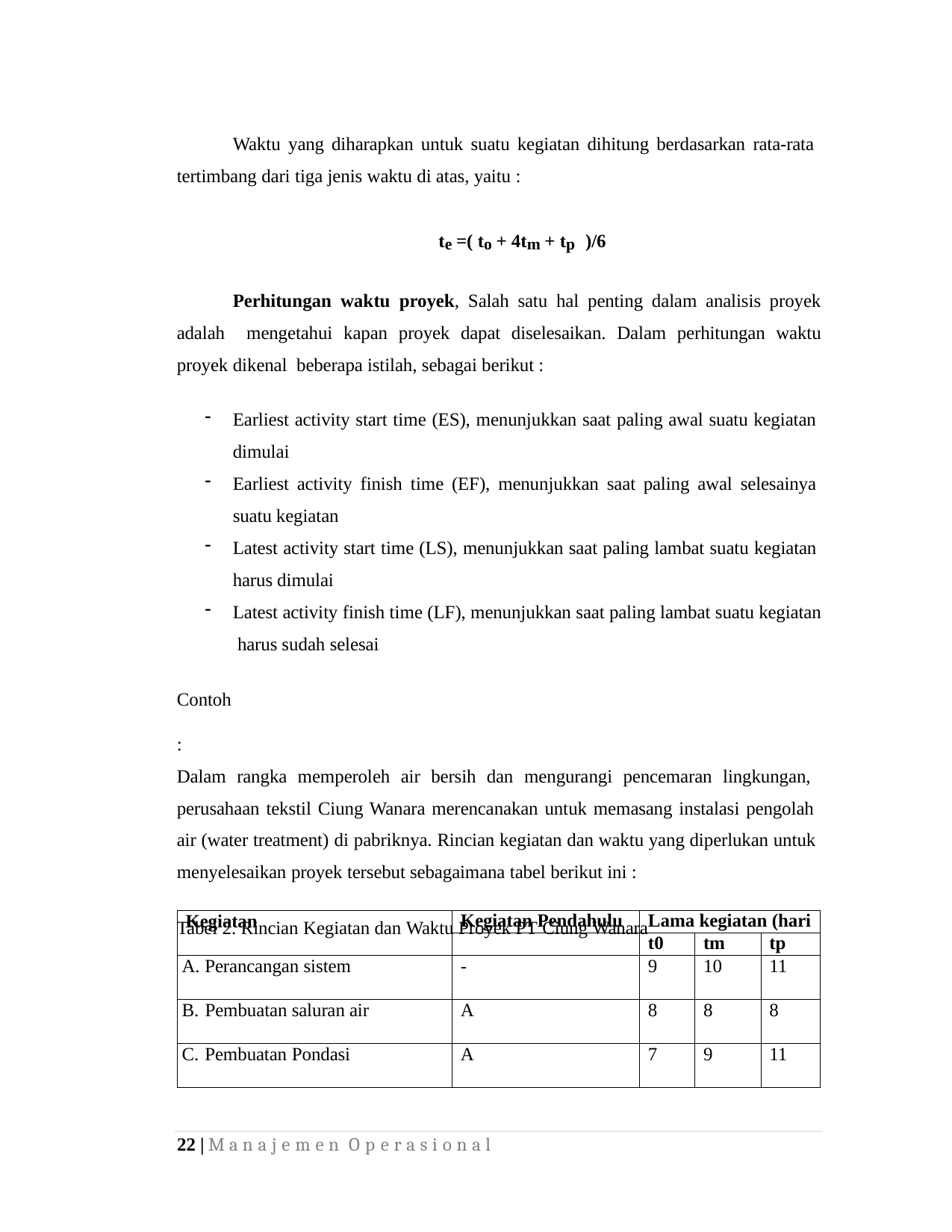

Waktu yang diharapkan untuk suatu kegiatan dihitung berdasarkan rata-rata  tertimbang dari tiga jenis waktu di atas, yaitu :

te =( to + 4tm + tp )/6

Perhitungan waktu proyek, Salah satu hal penting dalam analisis proyek adalah  mengetahui kapan proyek dapat diselesaikan. Dalam perhitungan waktu proyek dikenal  beberapa istilah, sebagai berikut :

Earliest activity start time (ES), menunjukkan saat paling awal suatu kegiatan  dimulai
Earliest activity finish time (EF), menunjukkan saat paling awal selesainya  suatu kegiatan
Latest activity start time (LS), menunjukkan saat paling lambat suatu kegiatan  harus dimulai
Latest activity finish time (LF), menunjukkan saat paling lambat suatu kegiatan  harus sudah selesai

Contoh	:
Dalam rangka memperoleh air bersih dan mengurangi pencemaran lingkungan,  perusahaan tekstil Ciung Wanara merencanakan untuk memasang instalasi pengolah  air (water treatment) di pabriknya. Rincian kegiatan dan waktu yang diperlukan untuk  menyelesaikan proyek tersebut sebagaimana tabel berikut ini :

Tabel 2. Rincian Kegiatan dan Waktu Proyek PT Ciung Wanara
| Kegiatan | Kegiatan Pendahulu | Lama kegiatan (hari |  |  |
| --- | --- | --- | --- | --- |
|  |  | t0 | tm | tp |
| A. Perancangan sistem | - | 9 | 10 | 11 |
| B. Pembuatan saluran air | A | 8 | 8 | 8 |
| C. Pembuatan Pondasi | A | 7 | 9 | 11 |
22 | M a n a j e m e n O p e r a s i o n a l